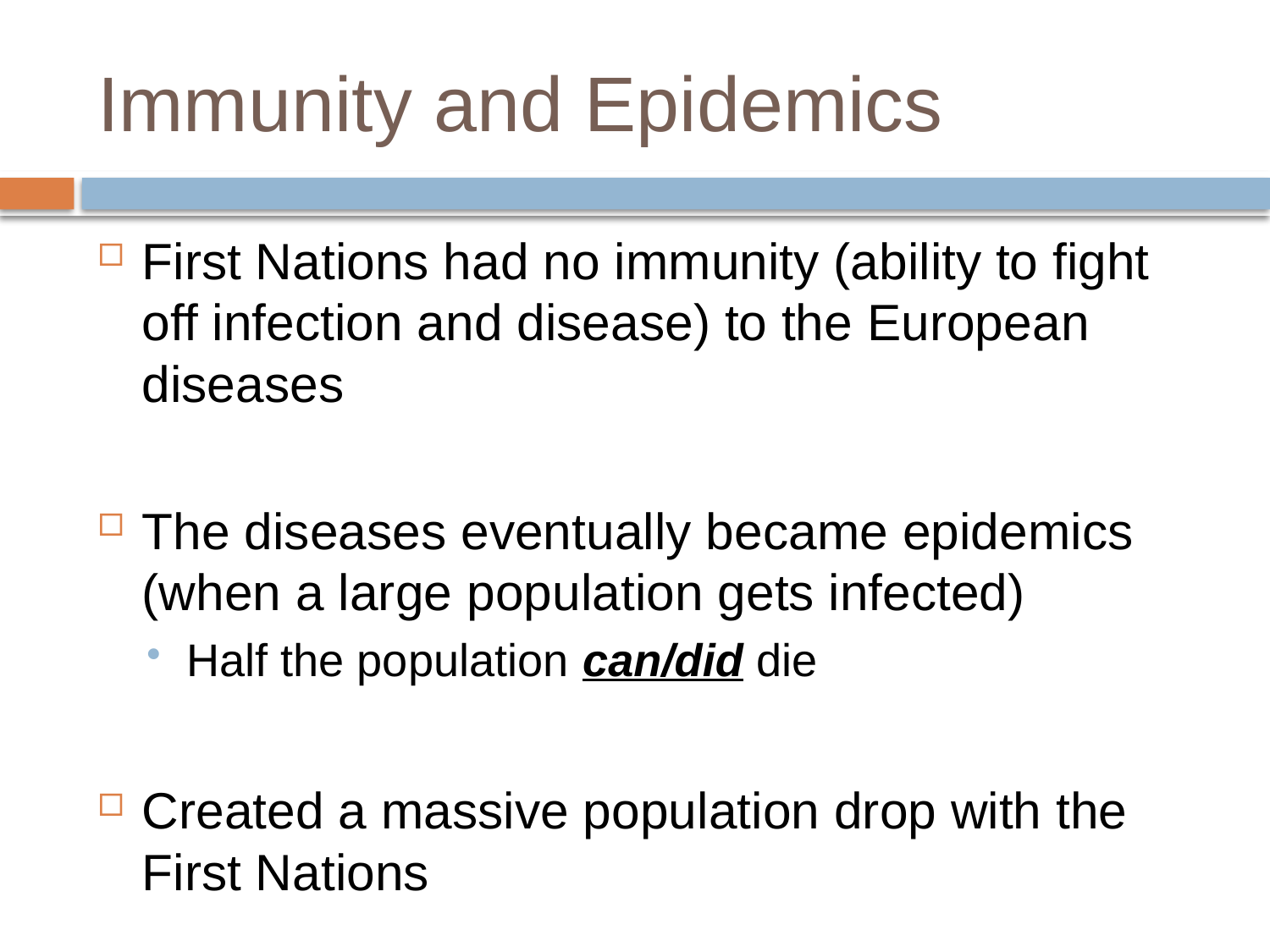

# Immunity and Epidemics
First Nations had no immunity (ability to fight off infection and disease) to the European diseases

The diseases eventually became epidemics (when a large population gets infected)
Half the population can/did die

Created a massive population drop with the First Nations